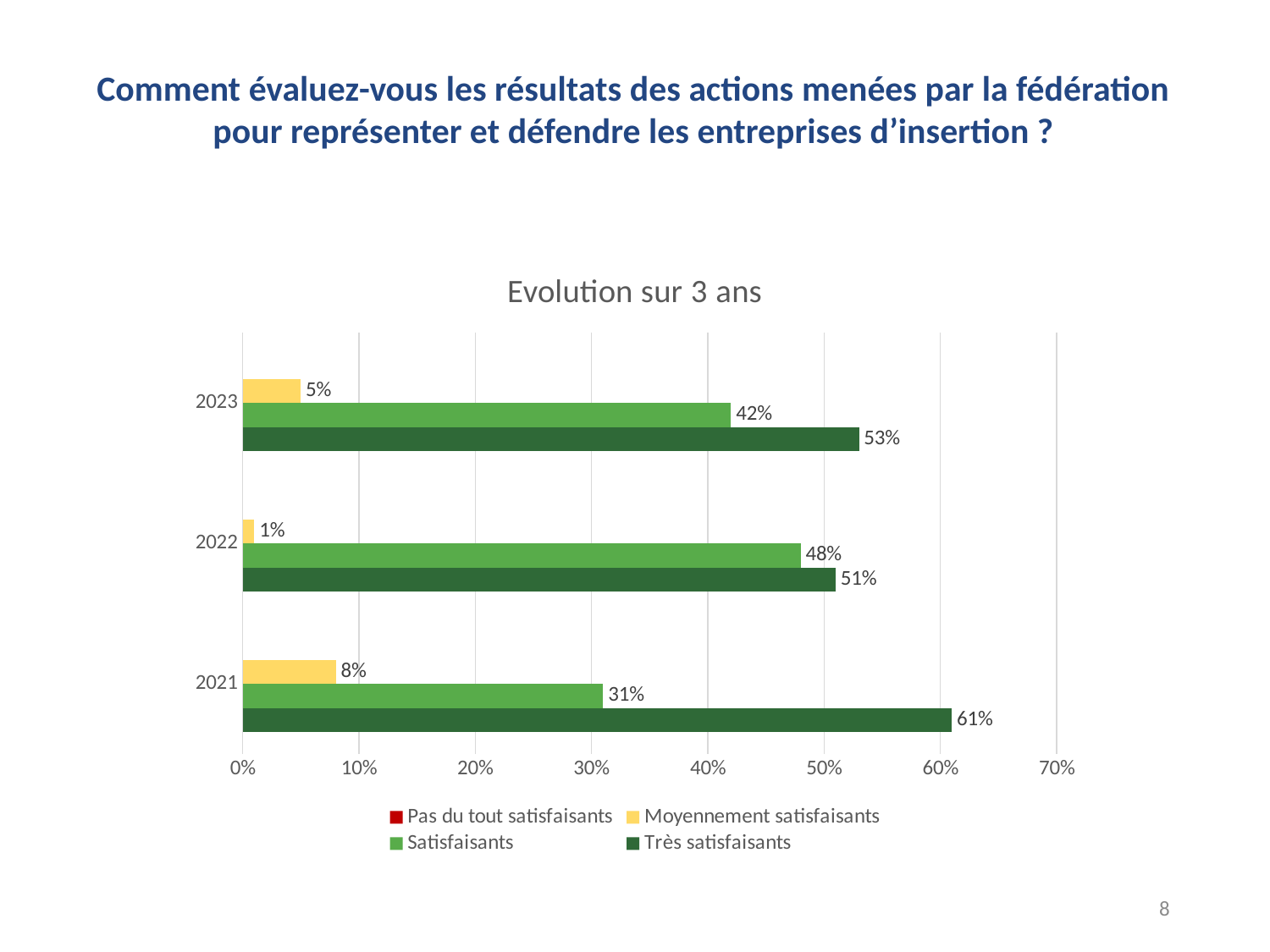

Comment évaluez-vous les résultats des actions menées par la fédération pour représenter et défendre les entreprises d’insertion ?

### Chart: Evolution sur 3 ans

| Category | Très satisfaisants | Satisfaisants | Moyennement satisfaisants | Pas du tout satisfaisants |
|---|---|---|---|---|
| 2021 | 0.61 | 0.31 | 0.08 | None |
| 2022 | 0.51 | 0.48 | 0.01 | None |
| 2023 | 0.53 | 0.42 | 0.05 | None |
51 % en 2022
61% en 2021
48 % en 2022
31% en 2021

8